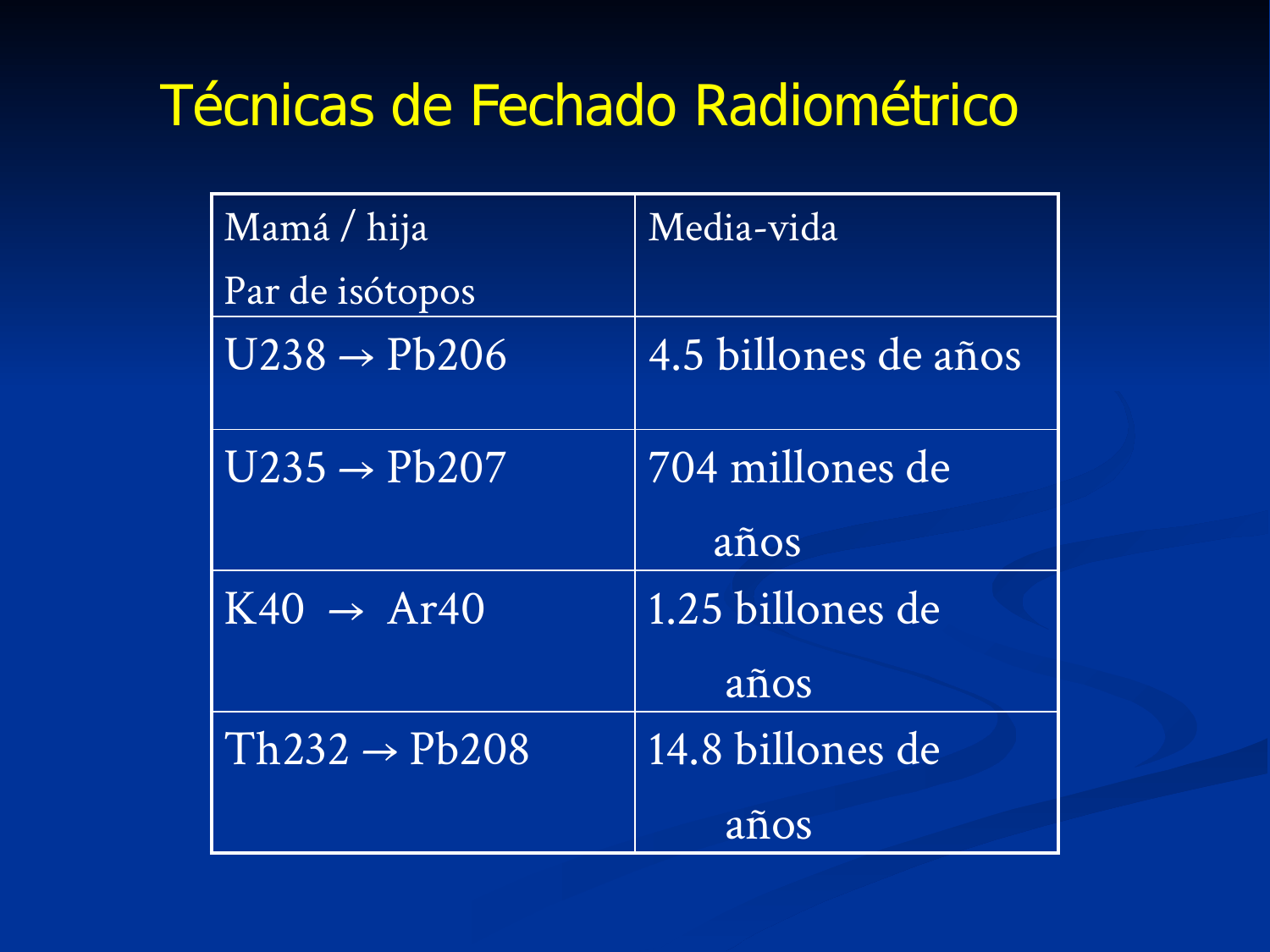

Técnicas de Fechado Radiométrico
| Mamá / hija Par de isótopos | Media-vida |
| --- | --- |
| U238 → Pb206 | 4.5 billones de años |
| U235 → Pb207 | 704 millones de años |
| K40 → Ar40 | 1.25 billones de años |
| Th232 → Pb208 | 14.8 billones de años |